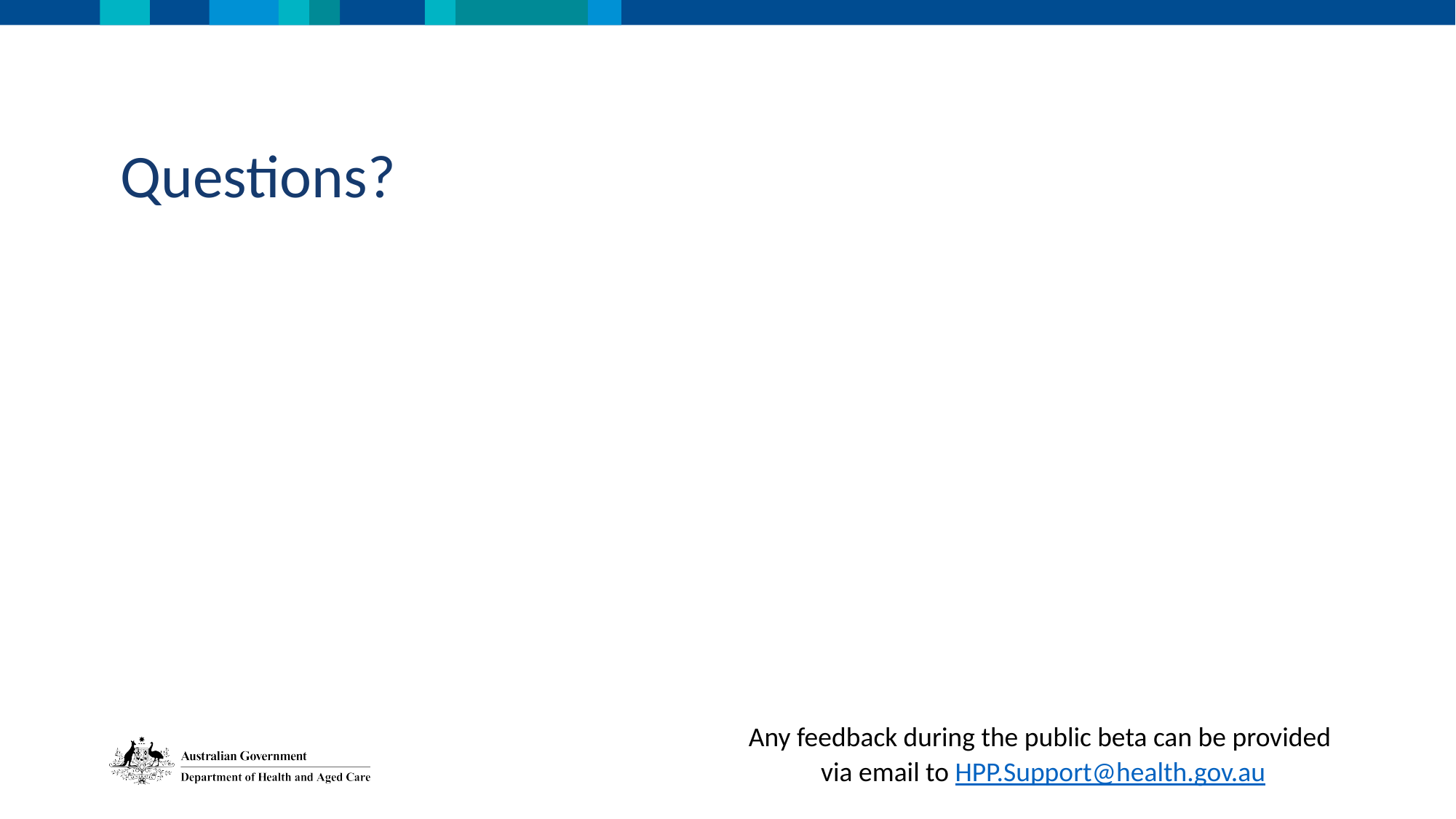

# Questions?
Any feedback during the public beta can be provided
via email to HPP.Support@health.gov.au